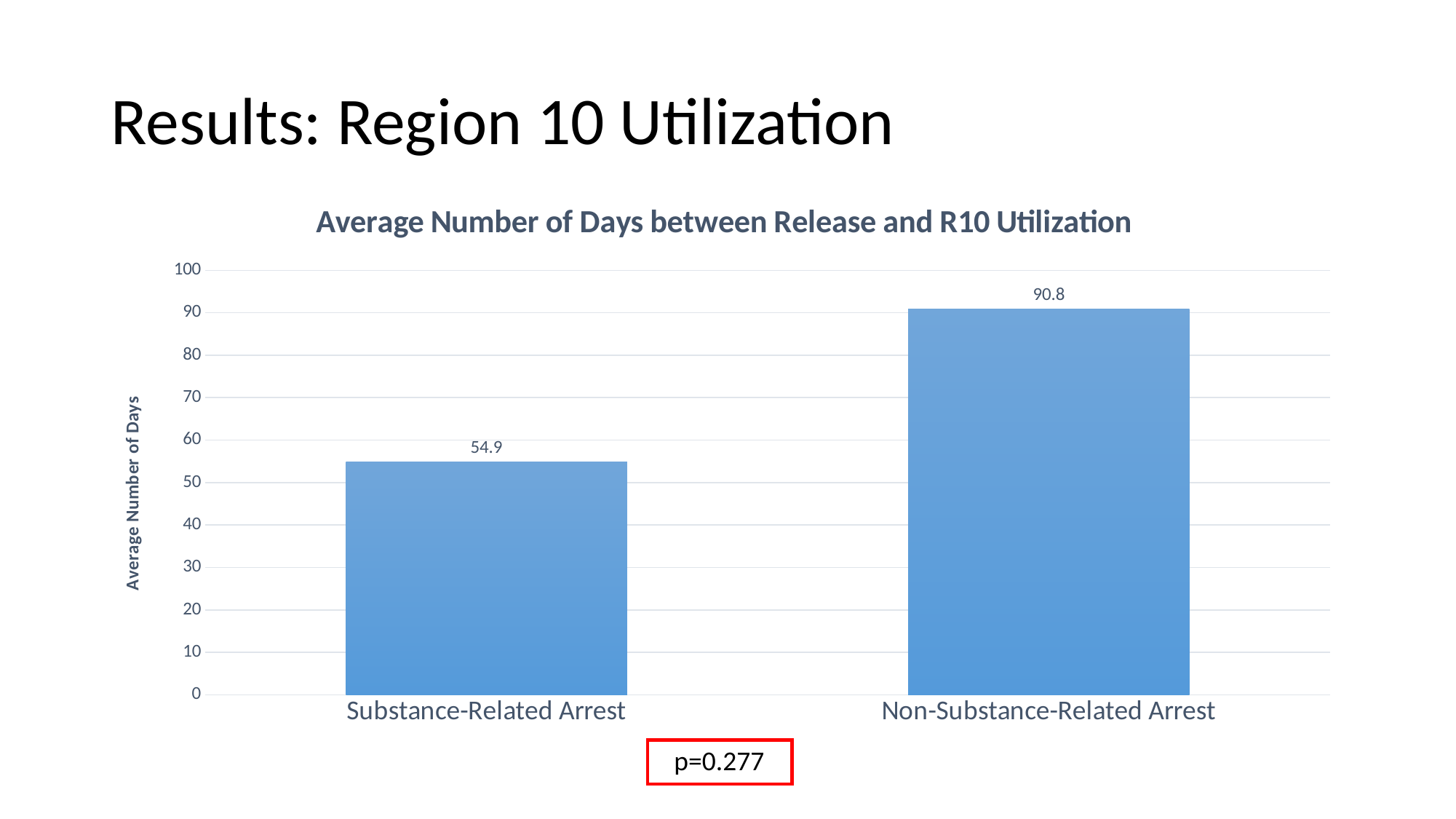

# Results: Region 10 Utilization

### Chart: Average Number of Days between Release and R10 Utilization

| Category | Average Number of Days between Release and R10 Utilization  |
|---|---|
| Substance-Related Arrest | 54.9 |
| Non-Substance-Related Arrest | 90.8 |
p=0.277